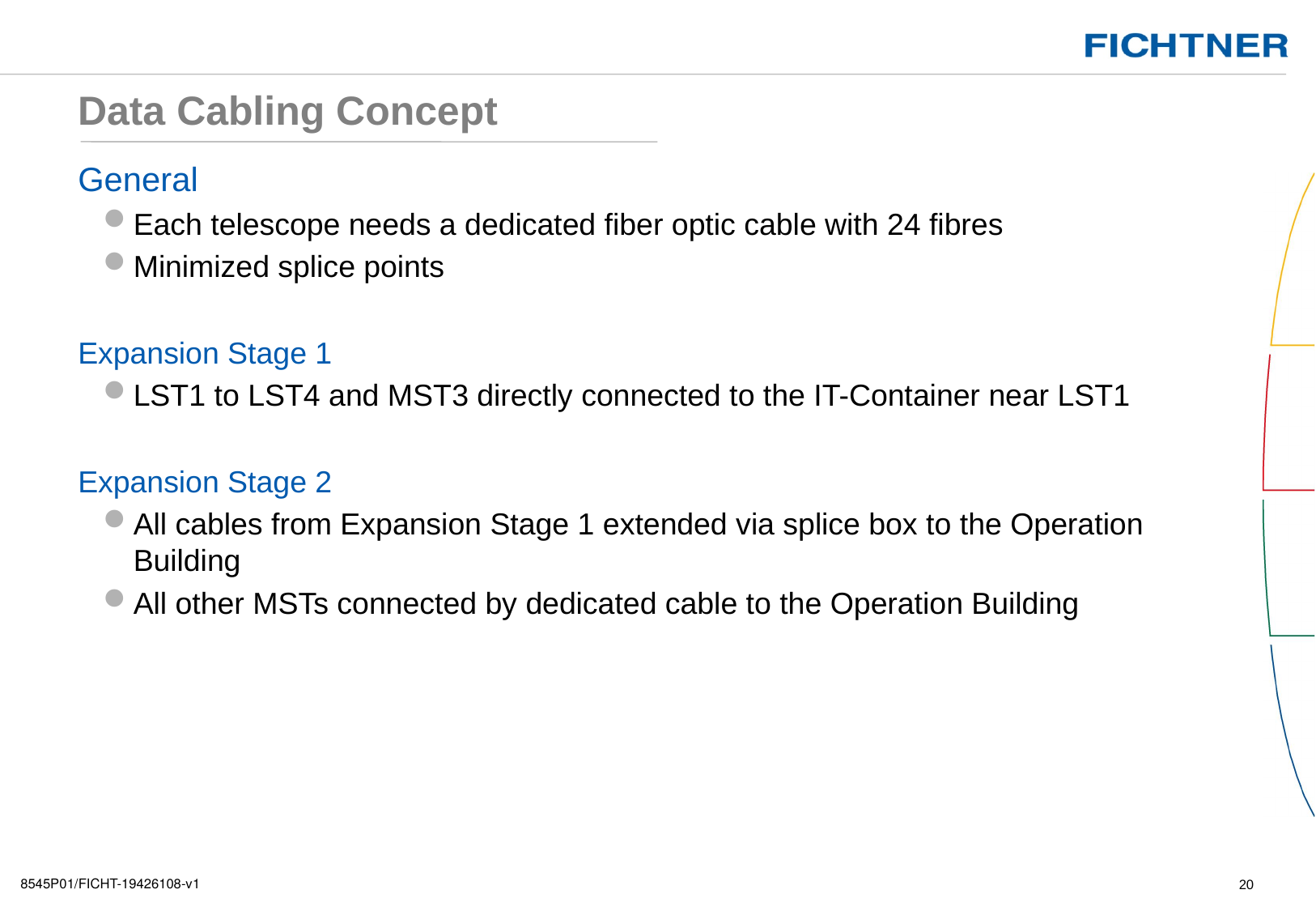

# Data Cabling Concept
General
Each telescope needs a dedicated fiber optic cable with 24 fibres
Minimized splice points

Expansion Stage 1
LST1 to LST4 and MST3 directly connected to the IT-Container near LST1

Expansion Stage 2
All cables from Expansion Stage 1 extended via splice box to the Operation Building
All other MSTs connected by dedicated cable to the Operation Building

8545P01/FICHT-19426108-v1
20